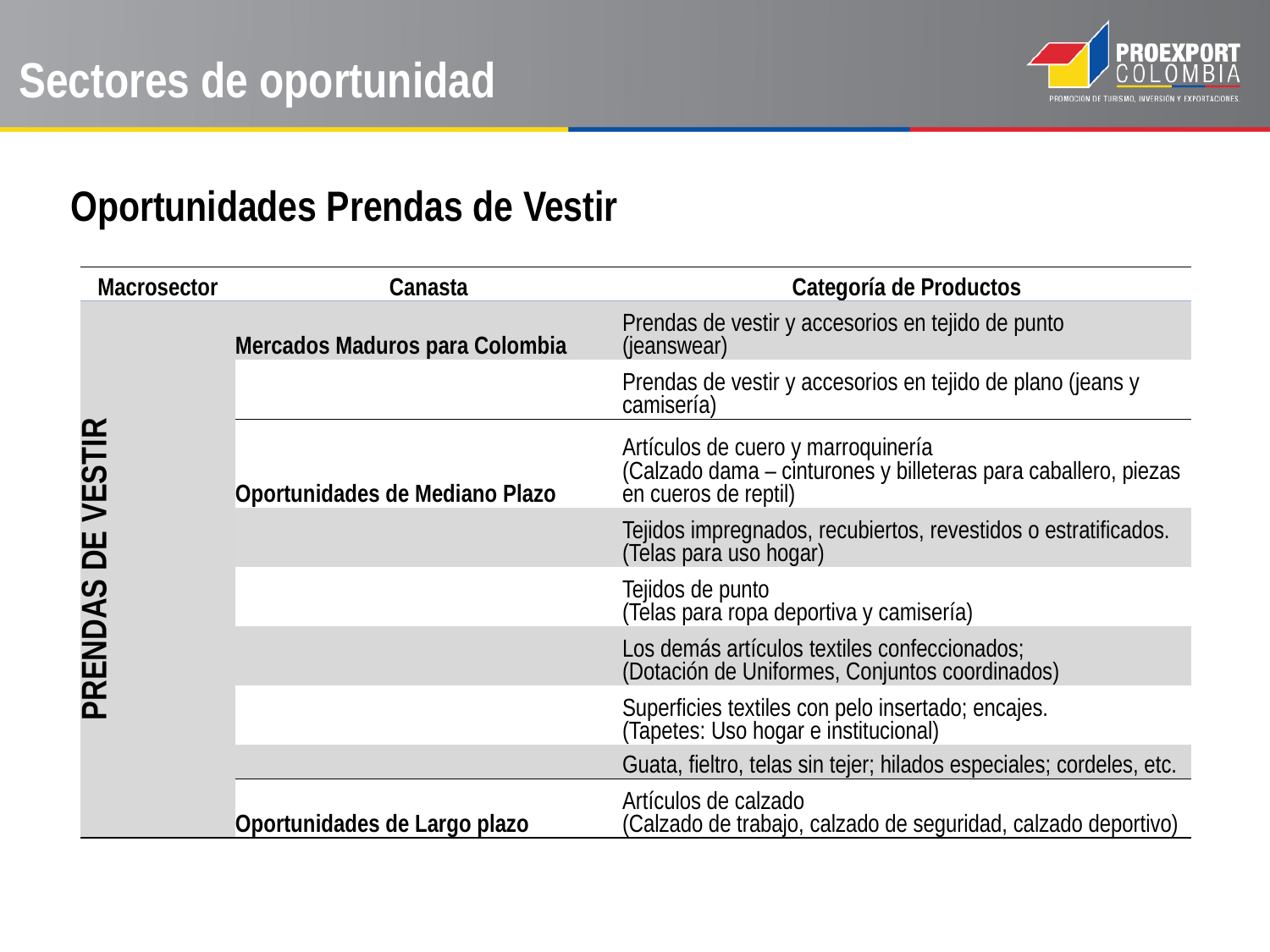

Sectores de oportunidad
Oportunidades Prendas de Vestir
| Macrosector | Canasta | Categoría de Productos |
| --- | --- | --- |
| PRENDAS DE VESTIR | Mercados Maduros para Colombia | Prendas de vestir y accesorios en tejido de punto (jeanswear) |
|  |  | Prendas de vestir y accesorios en tejido de plano (jeans y camisería) |
|  | Oportunidades de Mediano Plazo | Artículos de cuero y marroquinería (Calzado dama – cinturones y billeteras para caballero, piezas en cueros de reptil) |
|  |  | Tejidos impregnados, recubiertos, revestidos o estratificados. (Telas para uso hogar) |
|  |  | Tejidos de punto (Telas para ropa deportiva y camisería) |
|  |  | Los demás artículos textiles confeccionados; (Dotación de Uniformes, Conjuntos coordinados) |
|  |  | Superficies textiles con pelo insertado; encajes. (Tapetes: Uso hogar e institucional) |
|  |  | Guata, fieltro, telas sin tejer; hilados especiales; cordeles, etc. |
|  | Oportunidades de Largo plazo | Artículos de calzado (Calzado de trabajo, calzado de seguridad, calzado deportivo) |